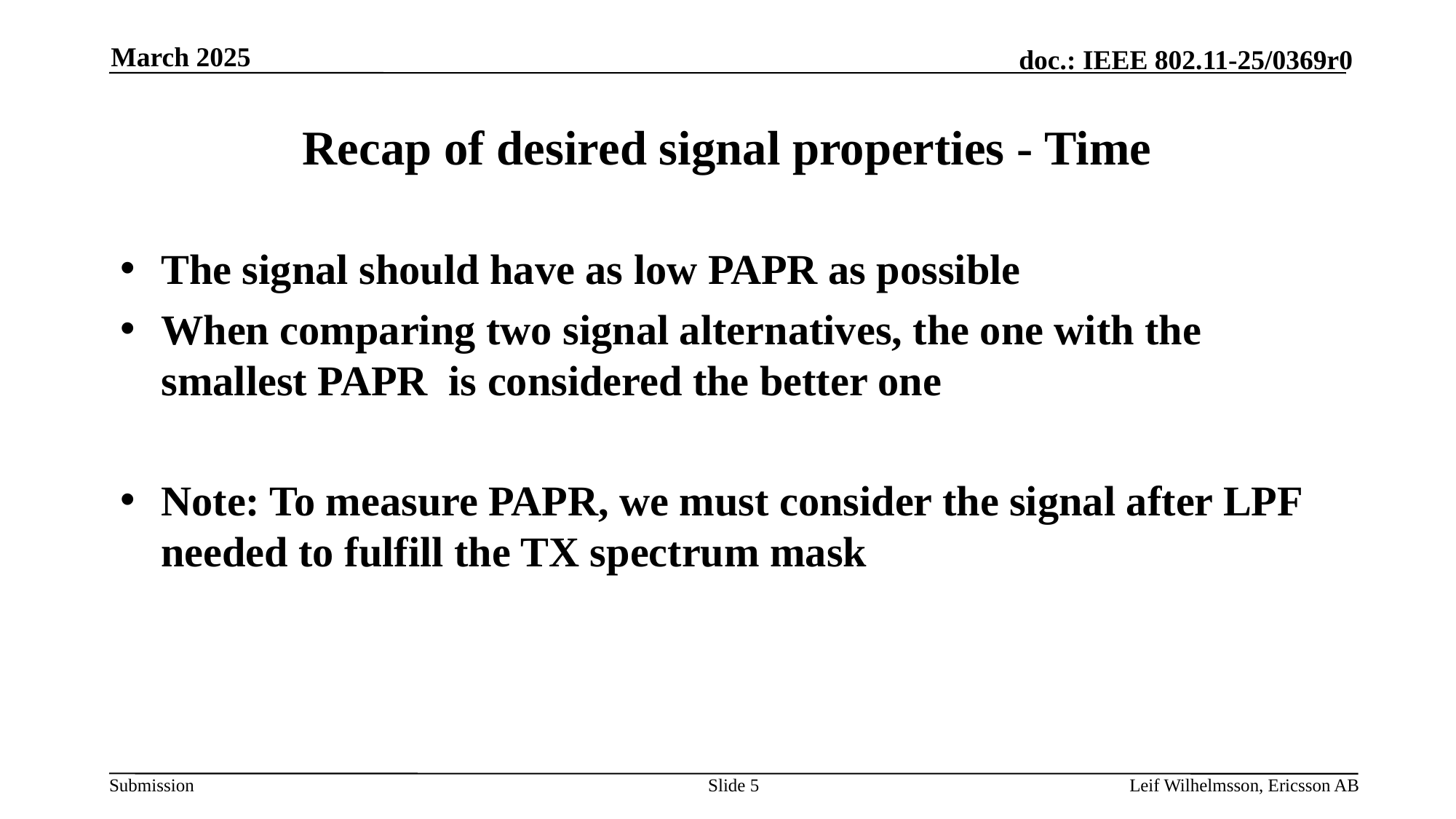

March 2025
# Recap of desired signal properties - Time
The signal should have as low PAPR as possible
When comparing two signal alternatives, the one with the smallest PAPR  is considered the better one

Note: To measure PAPR, we must consider the signal after LPF needed to fulfill the TX spectrum mask

Slide 5
Leif Wilhelmsson, Ericsson AB